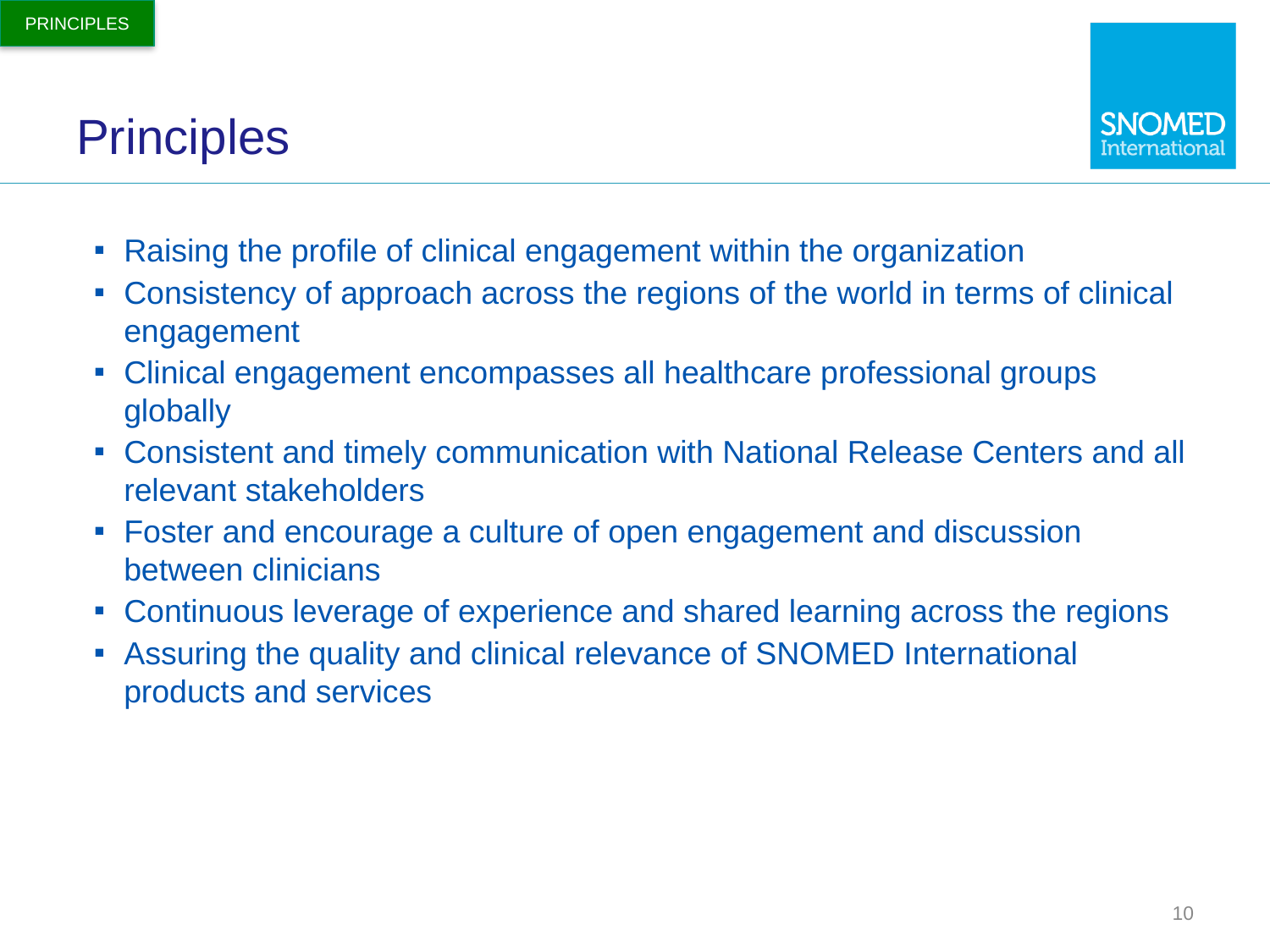

PRINCIPLES
# Principles

Raising the profile of clinical engagement within the organization
Consistency of approach across the regions of the world in terms of clinical engagement
Clinical engagement encompasses all healthcare professional groups globally
Consistent and timely communication with National Release Centers and all relevant stakeholders
Foster and encourage a culture of open engagement and discussion between clinicians
Continuous leverage of experience and shared learning across the regions
Assuring the quality and clinical relevance of SNOMED International products and services

10